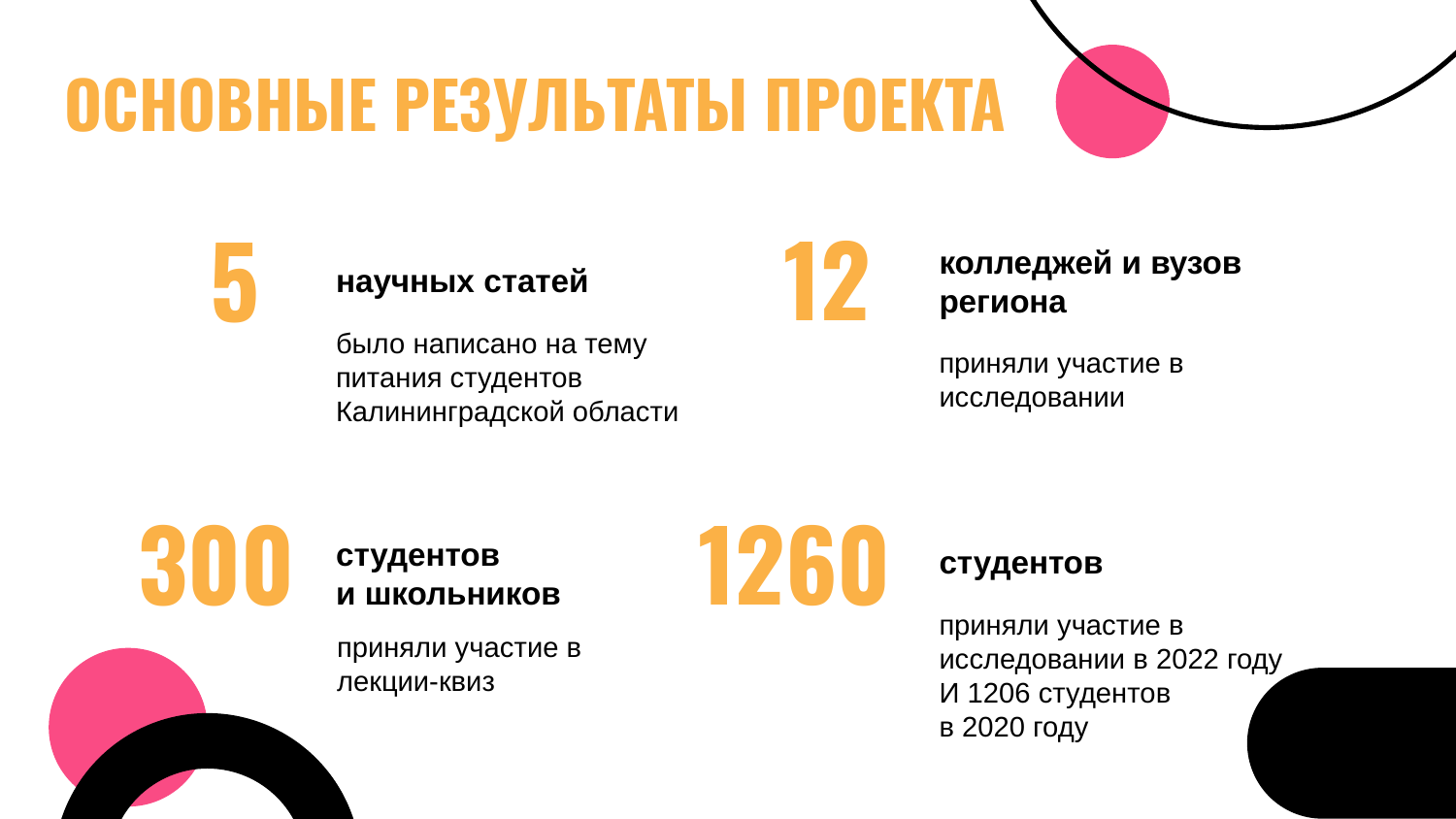

# ОСНОВНЫЕ РЕЗУЛЬТАТЫ ПРОЕКТА
12
5
колледжей и вузов региона
научных статей
было написано на тему питания студентов Калининградской области
приняли участие в исследовании
300
1260
студентов
и школьников
студентов
приняли участие в исследовании в 2022 году
И 1206 студентов
в 2020 году
приняли участие в лекции-квиз